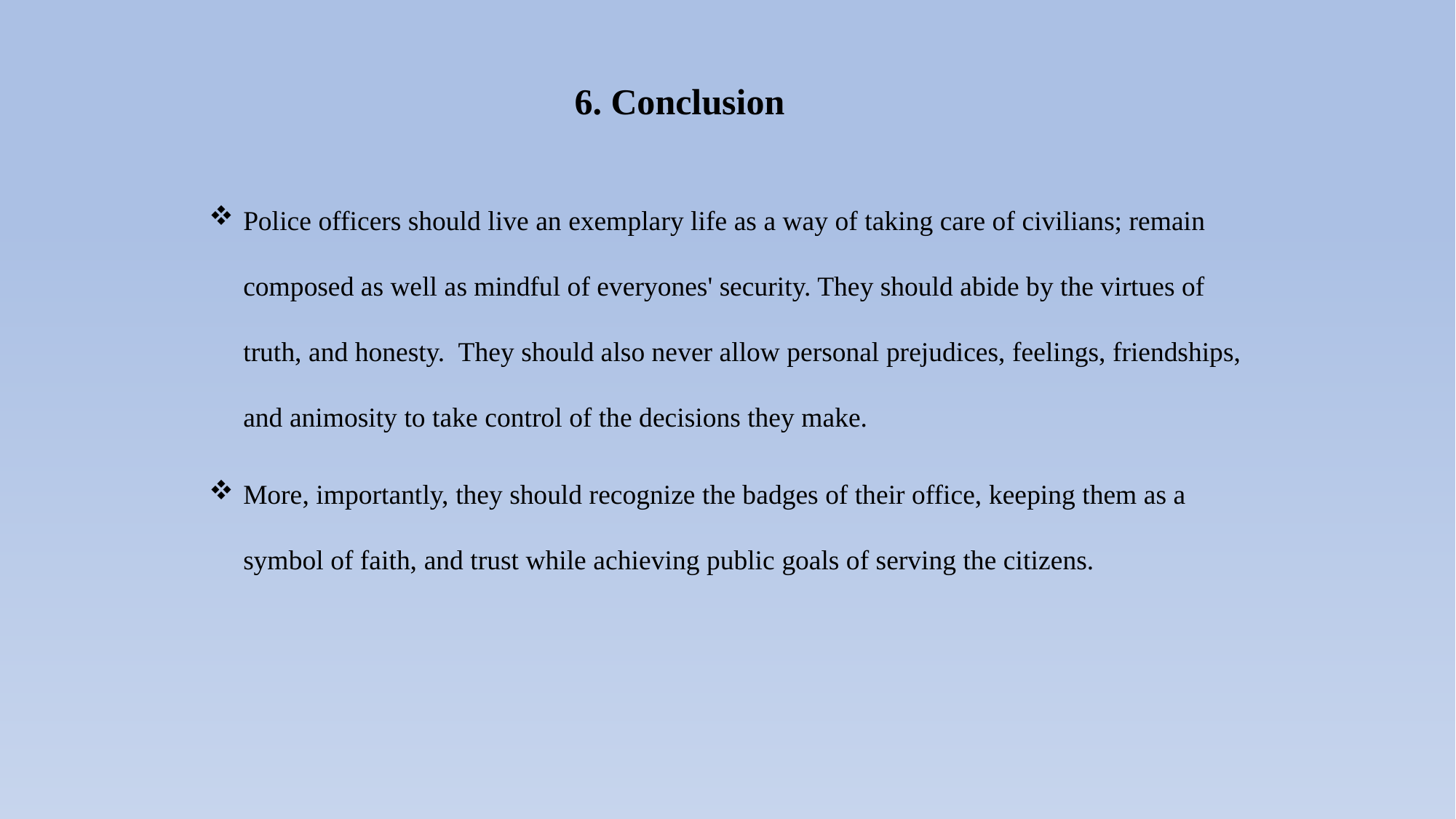

6. Conclusion

Police officers should live an exemplary life as a way of taking care of civilians; remain composed as well as mindful of everyones' security. They should abide by the virtues of truth, and honesty.  They should also never allow personal prejudices, feelings, friendships, and animosity to take control of the decisions they make.
More, importantly, they should recognize the badges of their office, keeping them as a symbol of faith, and trust while achieving public goals of serving the citizens.